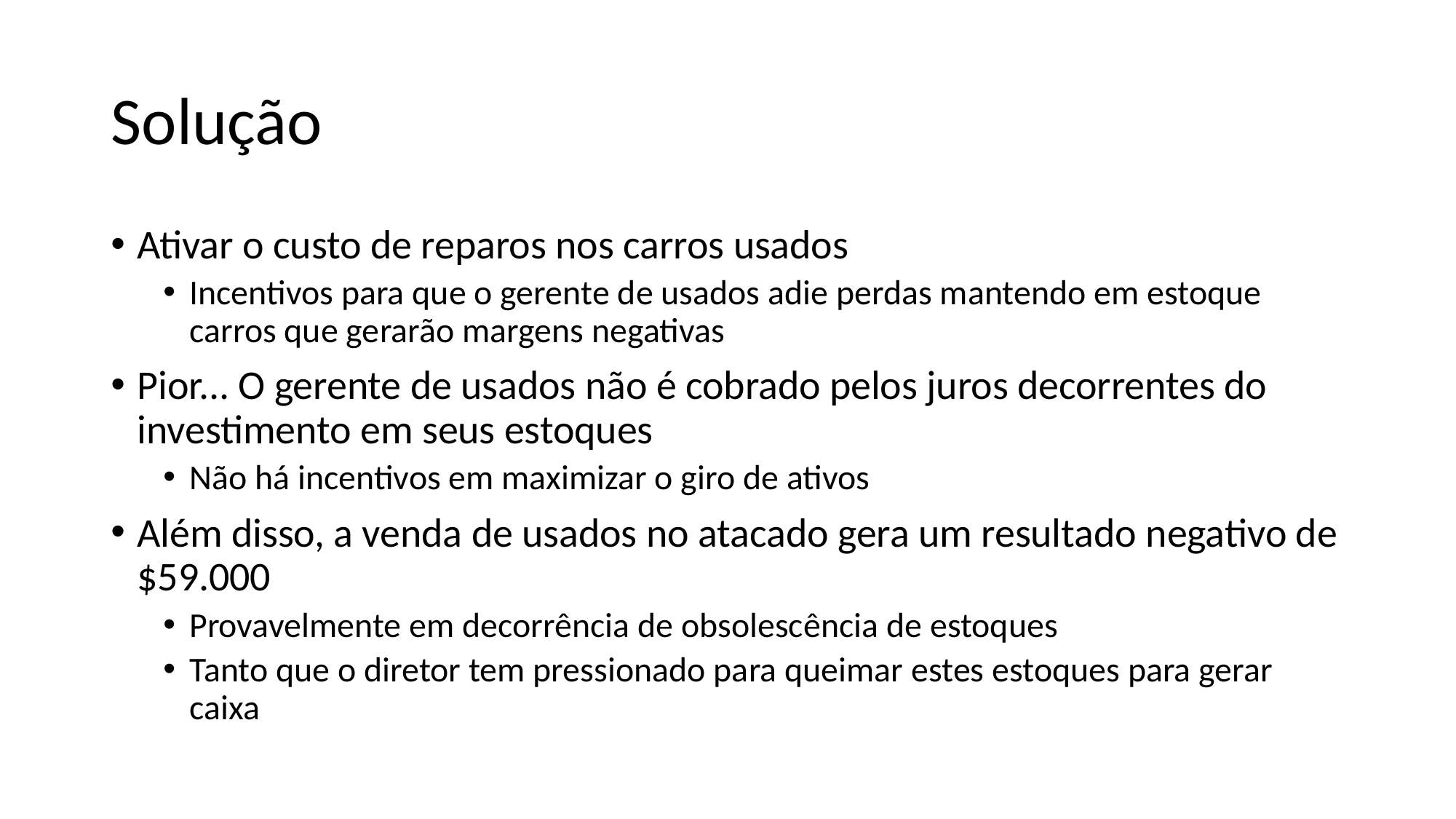

# Solução
Ativar o custo de reparos nos carros usados
Incentivos para que o gerente de usados adie perdas mantendo em estoque carros que gerarão margens negativas
Pior... O gerente de usados não é cobrado pelos juros decorrentes do investimento em seus estoques
Não há incentivos em maximizar o giro de ativos
Além disso, a venda de usados no atacado gera um resultado negativo de $59.000
Provavelmente em decorrência de obsolescência de estoques
Tanto que o diretor tem pressionado para queimar estes estoques para gerar caixa